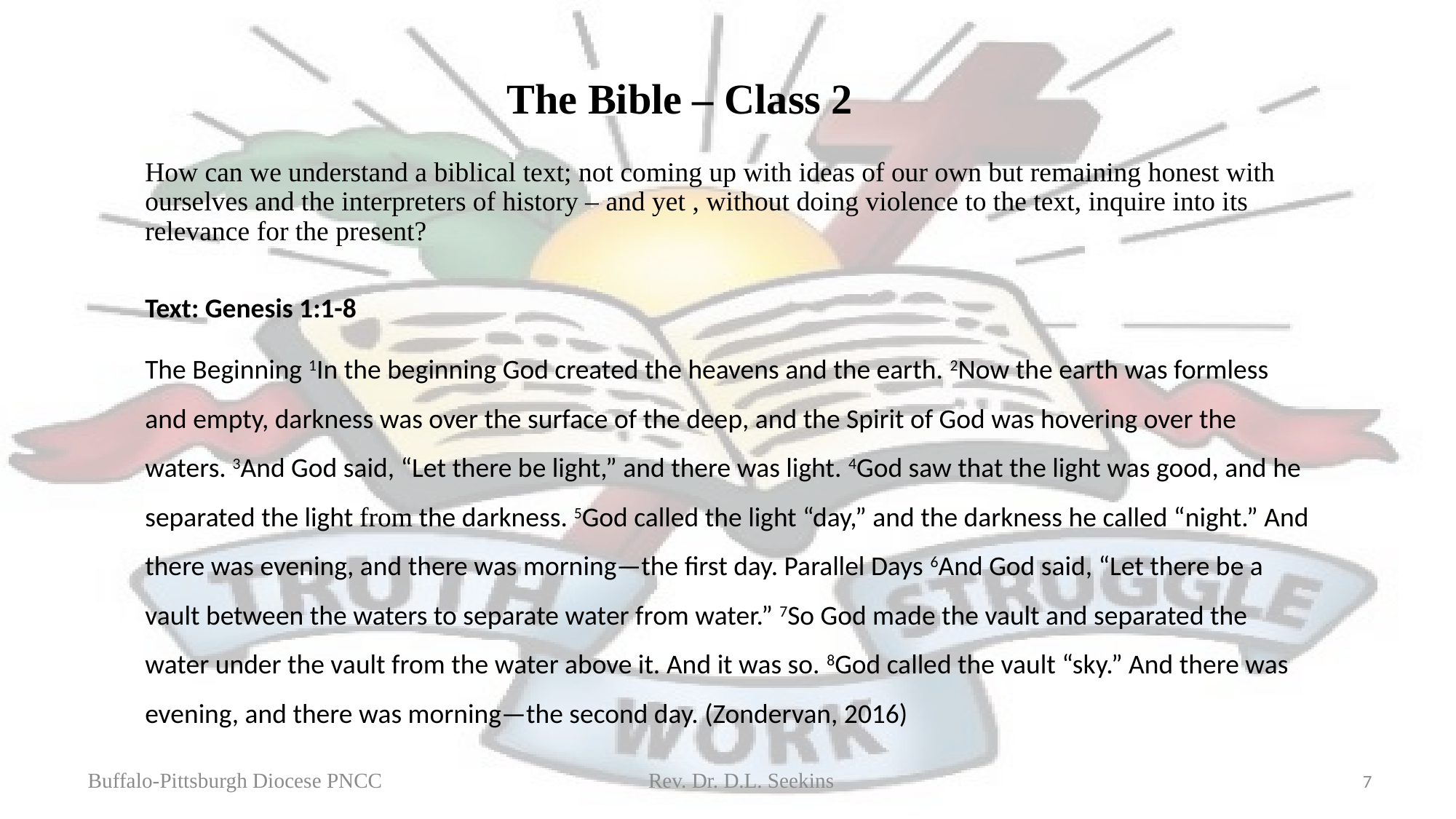

The Bible – Class 2
How can we understand a biblical text; not coming up with ideas of our own but remaining honest with ourselves and the interpreters of history – and yet , without doing violence to the text, inquire into its relevance for the present?

Text: Genesis 1:1-8
The Beginning 1In the beginning God created the heavens and the earth. 2Now the earth was formless and empty, darkness was over the surface of the deep, and the Spirit of God was hovering over the waters. 3And God said, “Let there be light,” and there was light. 4God saw that the light was good, and he separated the light from the darkness. 5God called the light “day,” and the darkness he called “night.” And there was evening, and there was morning—the first day. Parallel Days 6And God said, “Let there be a vault between the waters to separate water from water.” 7So God made the vault and separated the water under the vault from the water above it. And it was so. 8God called the vault “sky.” And there was evening, and there was morning—the second day. (Zondervan, 2016)
Buffalo-Pittsburgh Diocese PNCC                                                                                      Rev. Dr. D.L. Seekins
7